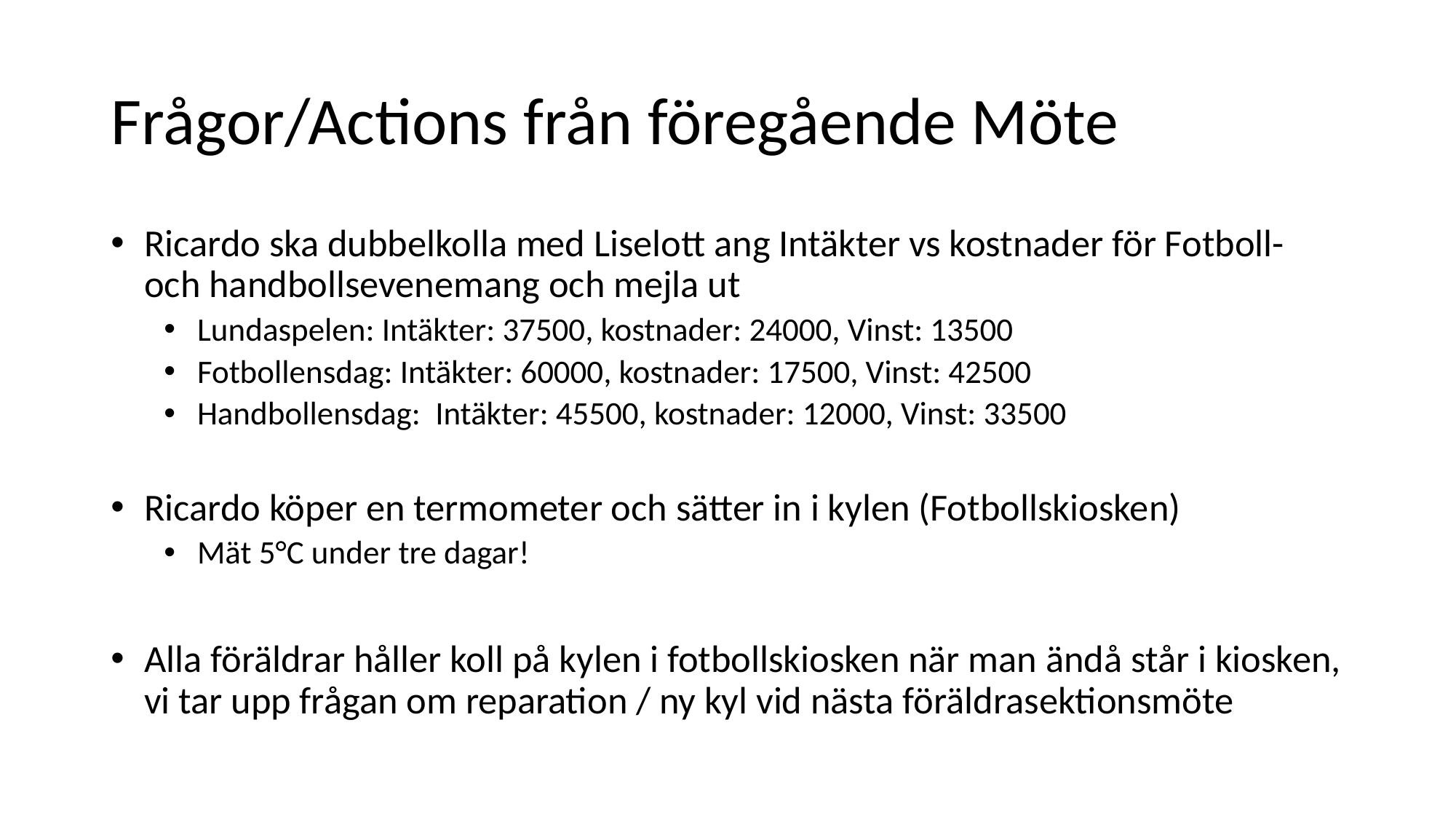

# Frågor/Actions från föregående Möte
Ricardo ska dubbelkolla med Liselott ang Intäkter vs kostnader för Fotboll- och handbollsevenemang och mejla ut
Lundaspelen: Intäkter: 37500, kostnader: 24000, Vinst: 13500
Fotbollensdag: Intäkter: 60000, kostnader: 17500, Vinst: 42500
Handbollensdag:  Intäkter: 45500, kostnader: 12000, Vinst: 33500

Ricardo köper en termometer och sätter in i kylen (Fotbollskiosken)
Mät 5°C under tre dagar!

Alla föräldrar håller koll på kylen i fotbollskiosken när man ändå står i kiosken, vi tar upp frågan om reparation / ny kyl vid nästa föräldrasektionsmöte